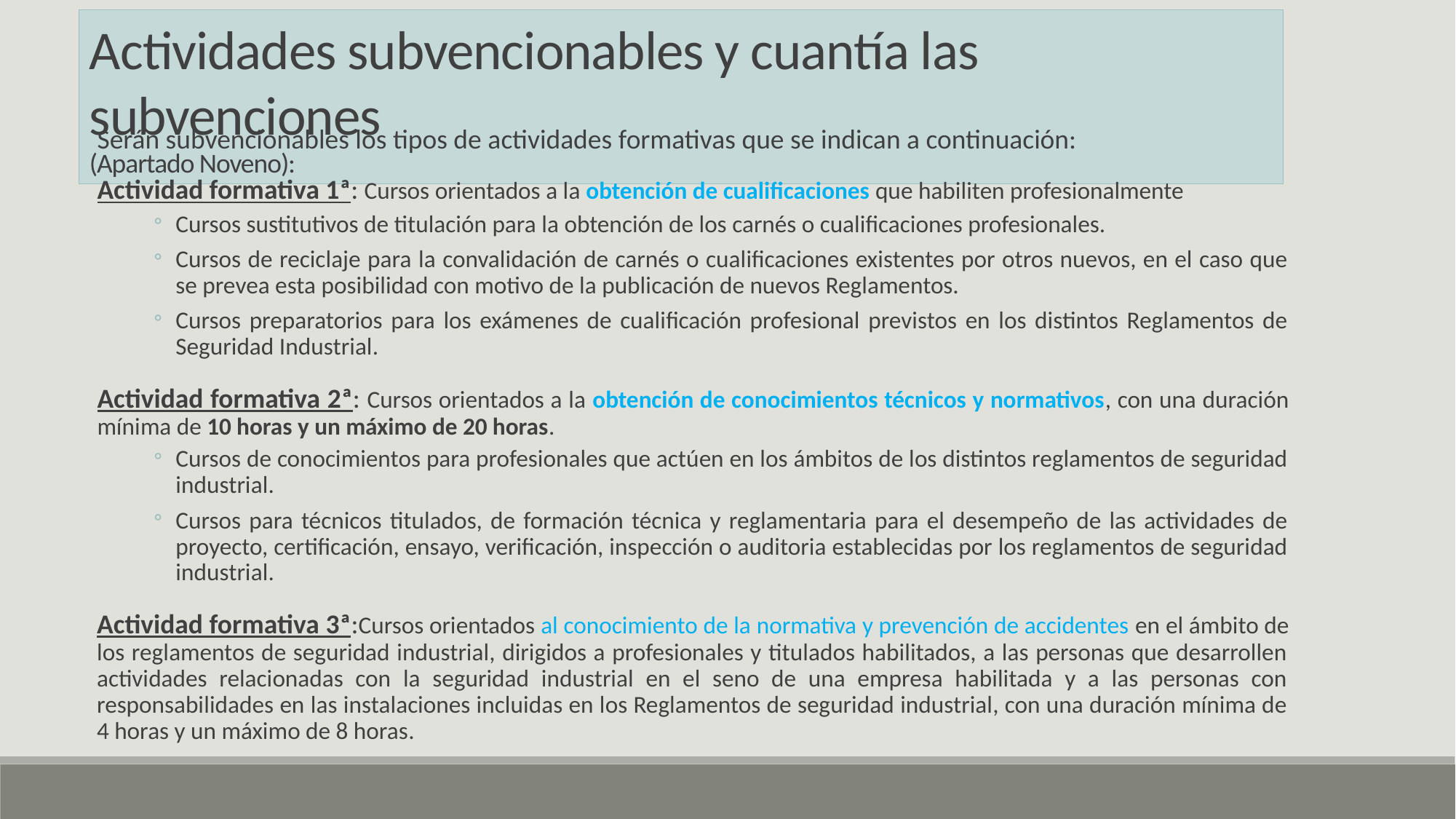

Actividades subvencionables y cuantía las subvenciones
(Apartado Noveno):
Serán subvencionables los tipos de actividades formativas que se indican a continuación:
Actividad formativa 1ª: Cursos orientados a la obtención de cualificaciones que habiliten profesionalmente
Cursos sustitutivos de titulación para la obtención de los carnés o cualificaciones profesionales.
Cursos de reciclaje para la convalidación de carnés o cualificaciones existentes por otros nuevos, en el caso que se prevea esta posibilidad con motivo de la publicación de nuevos Reglamentos.
Cursos preparatorios para los exámenes de cualificación profesional previstos en los distintos Reglamentos de Seguridad Industrial.
Actividad formativa 2ª: Cursos orientados a la obtención de conocimientos técnicos y normativos, con una duración mínima de 10 horas y un máximo de 20 horas.
Cursos de conocimientos para profesionales que actúen en los ámbitos de los distintos reglamentos de seguridad industrial.
Cursos para técnicos titulados, de formación técnica y reglamentaria para el desempeño de las actividades de proyecto, certificación, ensayo, verificación, inspección o auditoria establecidas por los reglamentos de seguridad industrial.
Actividad formativa 3ª:Cursos orientados al conocimiento de la normativa y prevención de accidentes en el ámbito de los reglamentos de seguridad industrial, dirigidos a profesionales y titulados habilitados, a las personas que desarrollen actividades relacionadas con la seguridad industrial en el seno de una empresa habilitada y a las personas con responsabilidades en las instalaciones incluidas en los Reglamentos de seguridad industrial, con una duración mínima de 4 horas y un máximo de 8 horas.